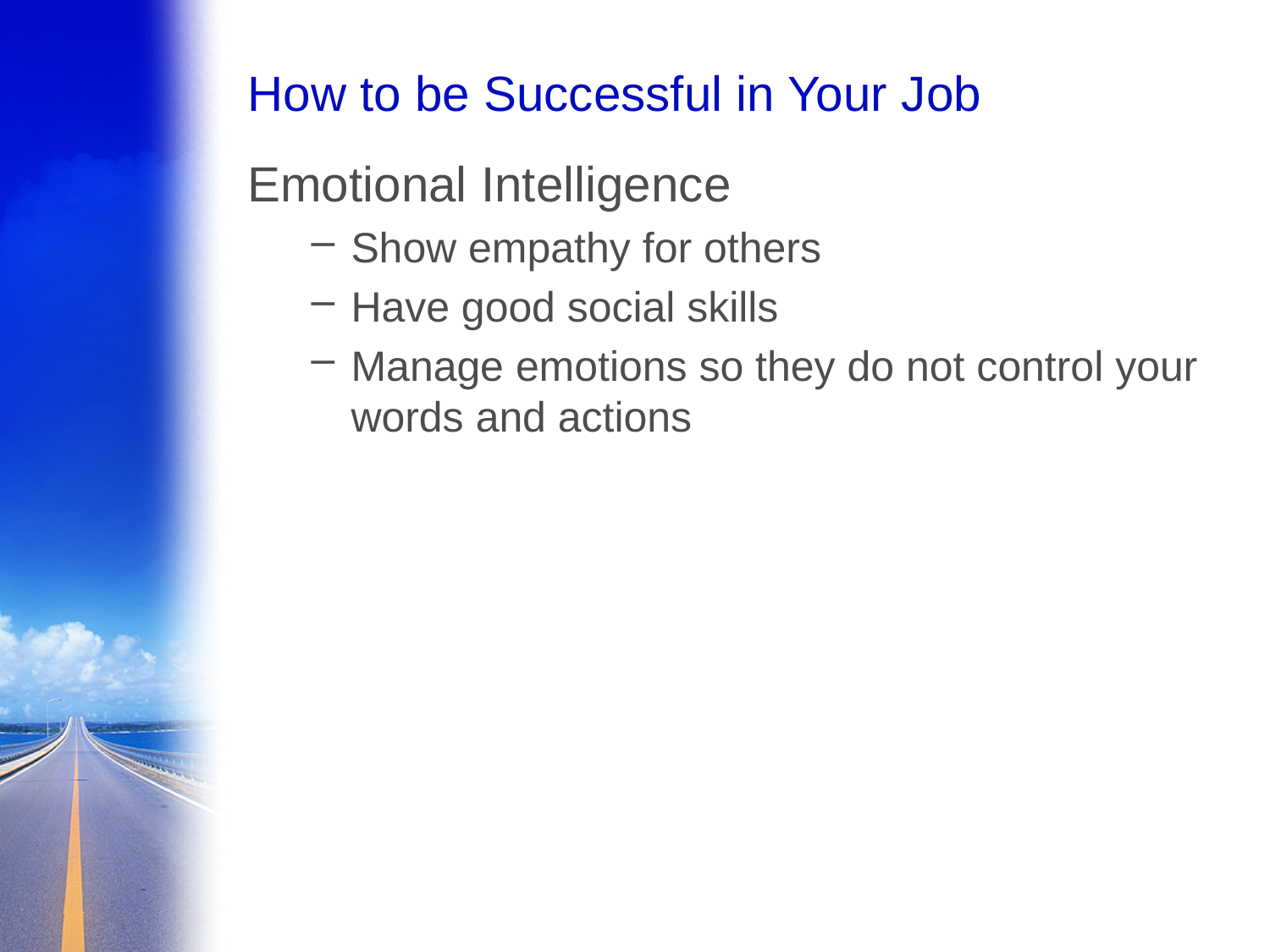

# How to be Successful in Your Job
Emotional Intelligence
Show empathy for others
Have good social skills
Manage emotions so they do not control your words and actions